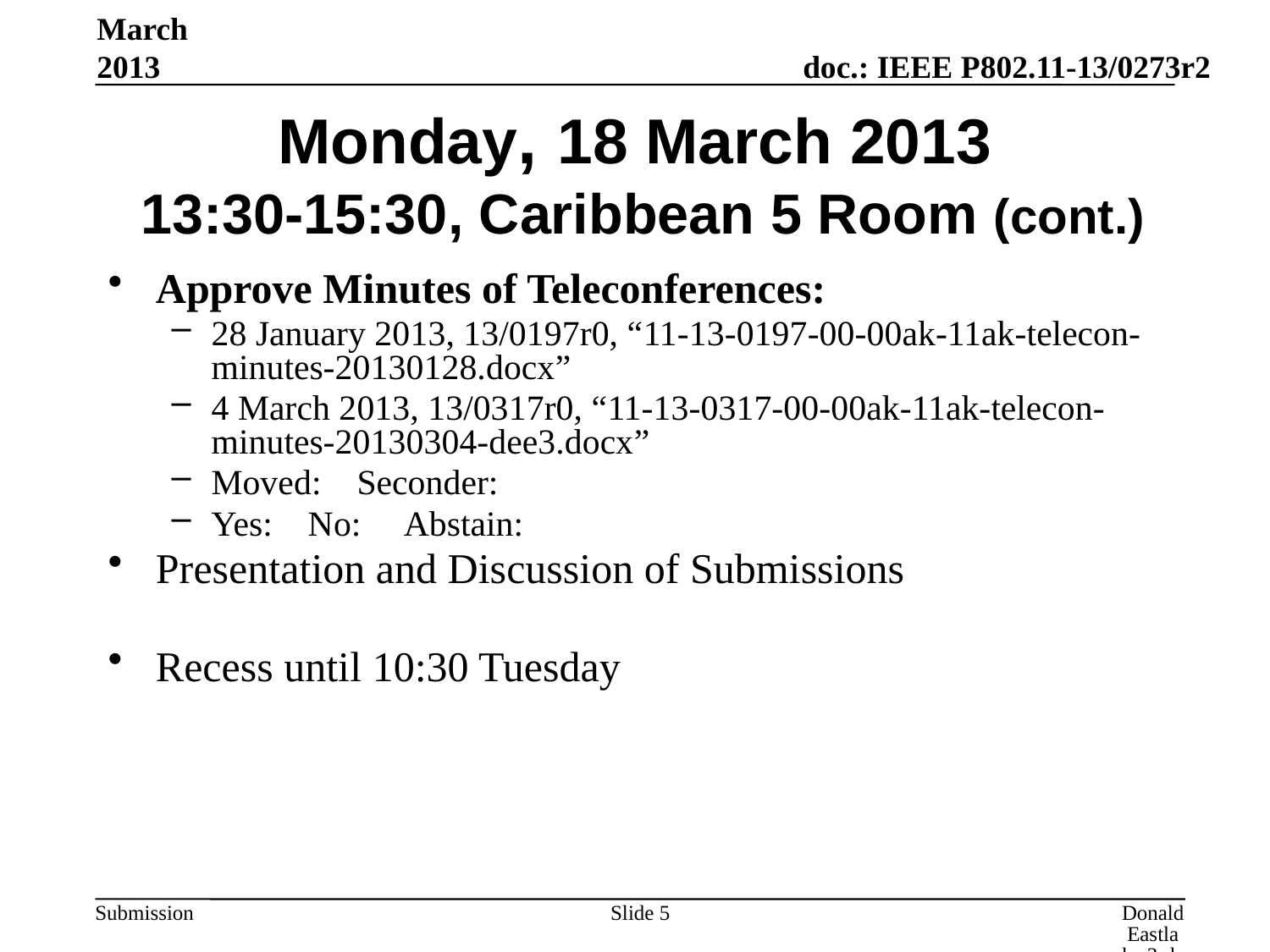

March 2013
# Monday, 18 March 2013 13:30-15:30, Caribbean 5 Room (cont.)
Approve Minutes of Teleconferences:
28 January 2013, 13/0197r0, “11-13-0197-00-00ak-11ak-telecon-minutes-20130128.docx”
4 March 2013, 13/0317r0, “11-13-0317-00-00ak-11ak-telecon-minutes-20130304-dee3.docx”
Moved:    Seconder:
Yes:    No:     Abstain:
Presentation and Discussion of Submissions

Recess until 10:30 Tuesday
Slide 5
Donald Eastlake 3rd, Huawei Technologies